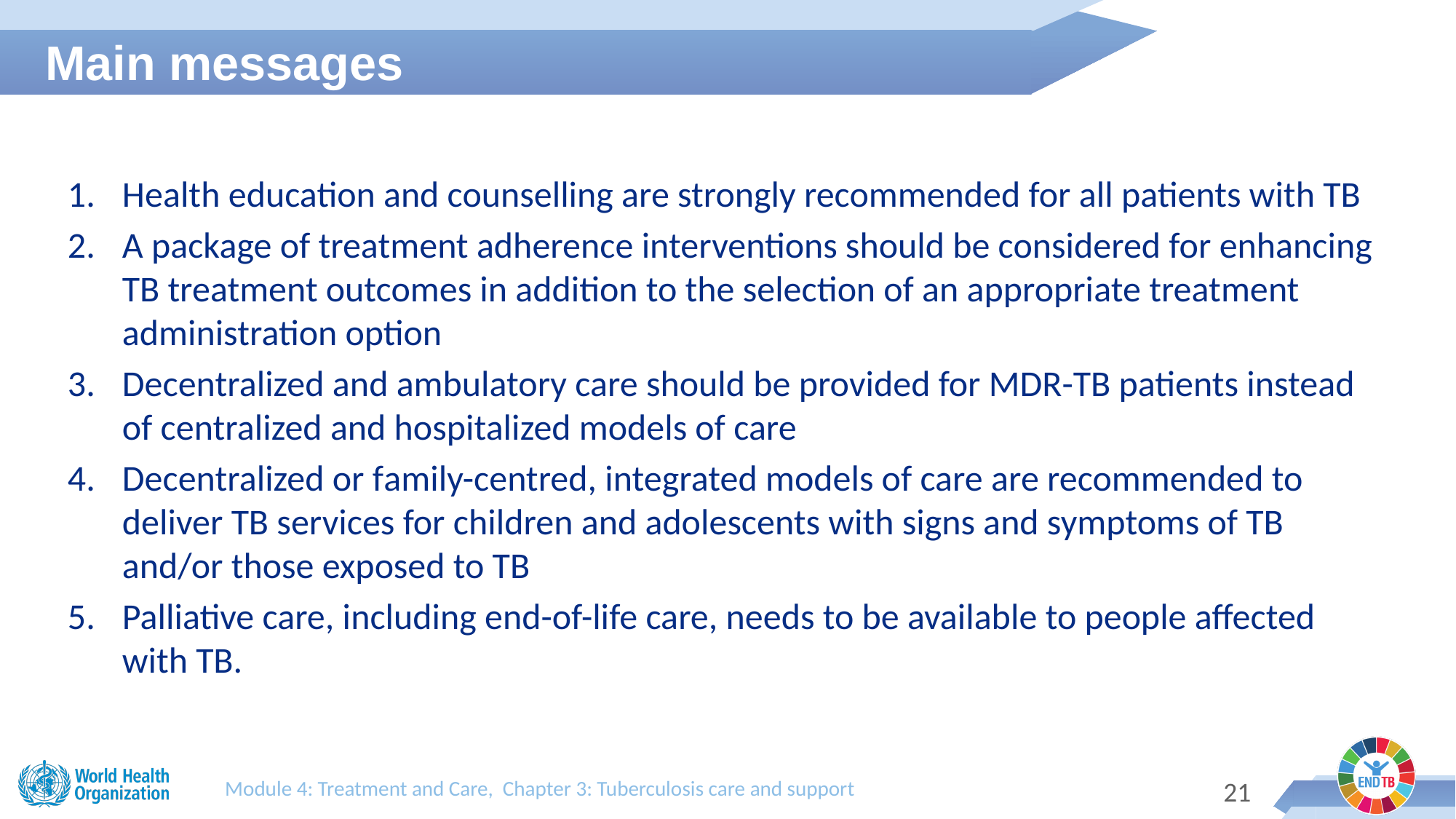

Main messages
Health education and counselling are strongly recommended for all patients with TB
A package of treatment adherence interventions should be considered for enhancing TB treatment outcomes in addition to the selection of an appropriate treatment administration option
Decentralized and ambulatory care should be provided for MDR-TB patients instead of centralized and hospitalized models of care
Decentralized or family-centred, integrated models of care are recommended to deliver TB services for children and adolescents with signs and symptoms of TB and/or those exposed to TB
Palliative care, including end-of-life care, needs to be available to people affected with TB.

Module 4: Treatment and Care,  Chapter 3: Tuberculosis care and support
21